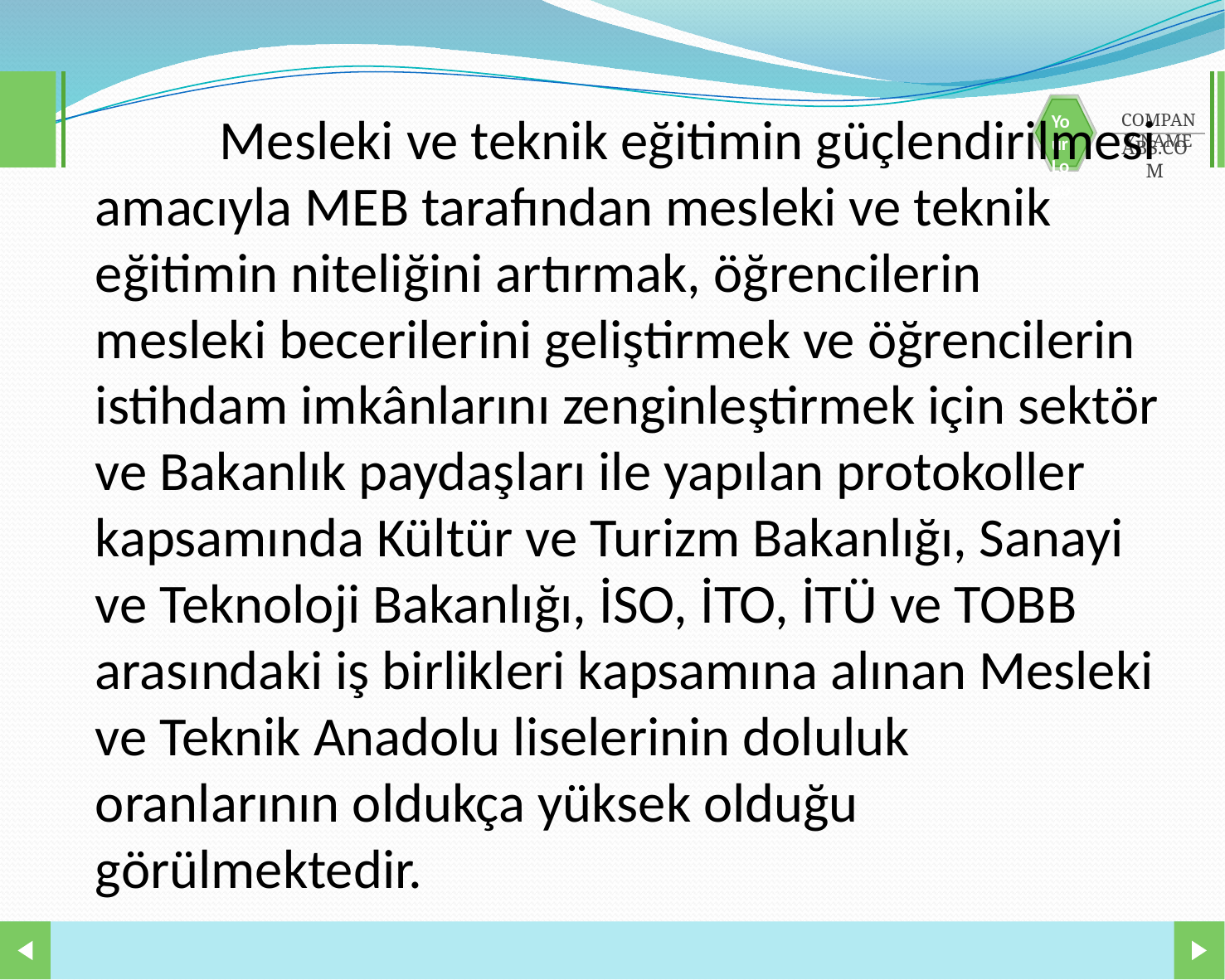

Mesleki ve teknik eğitimin güçlendirilmesi amacıyla MEB tarafından mesleki ve teknik eğitimin niteliğini artırmak, öğrencilerin mesleki becerilerini geliştirmek ve öğrencilerin istihdam imkânlarını zenginleştirmek için sektör ve Bakanlık paydaşları ile yapılan protokoller kapsamında Kültür ve Turizm Bakanlığı, Sanayi ve Teknoloji Bakanlığı, İSO, İTO, İTÜ ve TOBB arasındaki iş birlikleri kapsamına alınan Mesleki ve Teknik Anadolu liselerinin doluluk oranlarının oldukça yüksek olduğu görülmektedir.